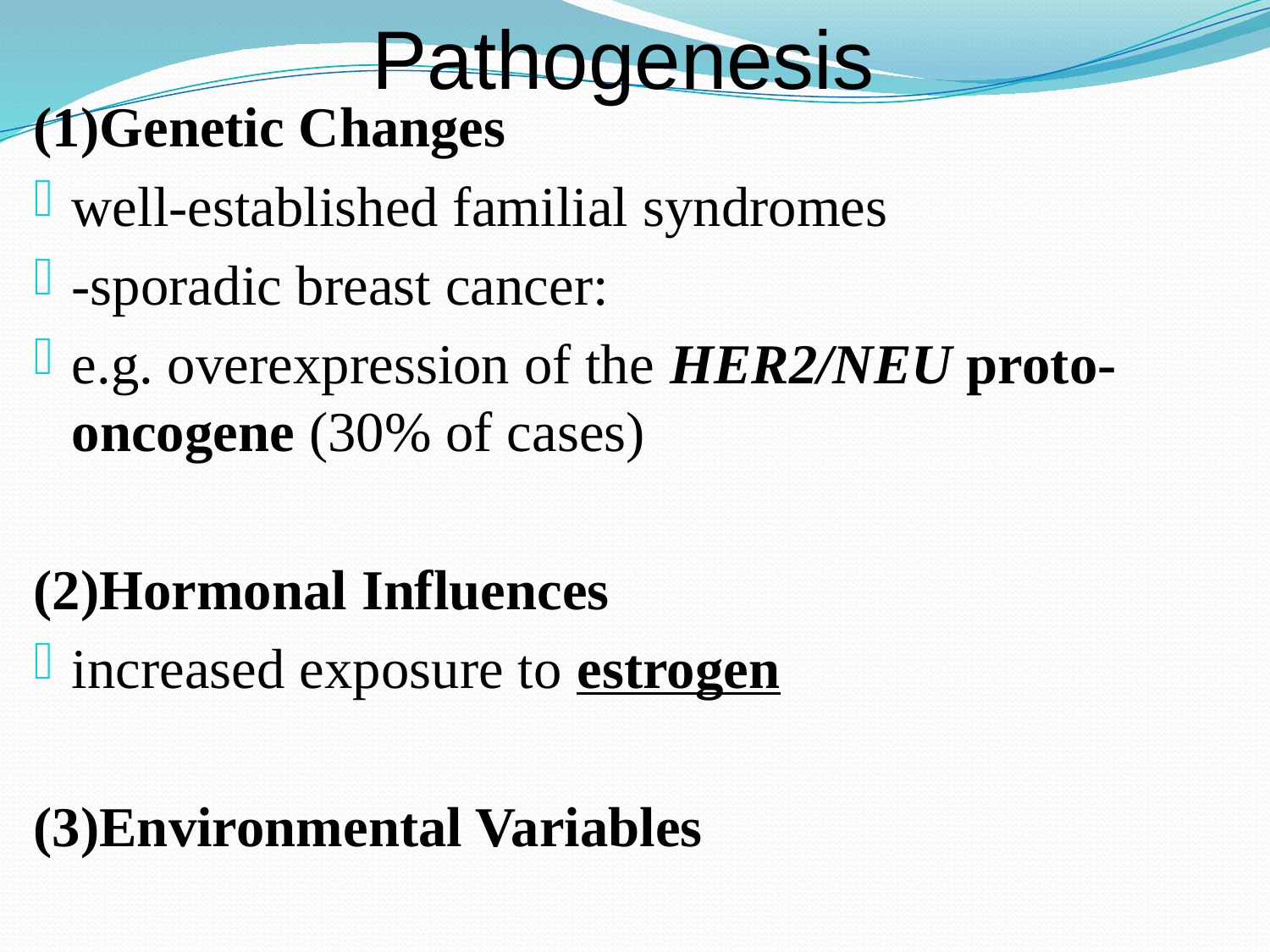

# Pathogenesis
(1)Genetic Changes
well-established familial syndromes
-sporadic breast cancer:
e.g. overexpression of the HER2/NEU proto-oncogene (30% of cases)

(2)Hormonal Influences
increased exposure to estrogen

(3)Environmental Variables